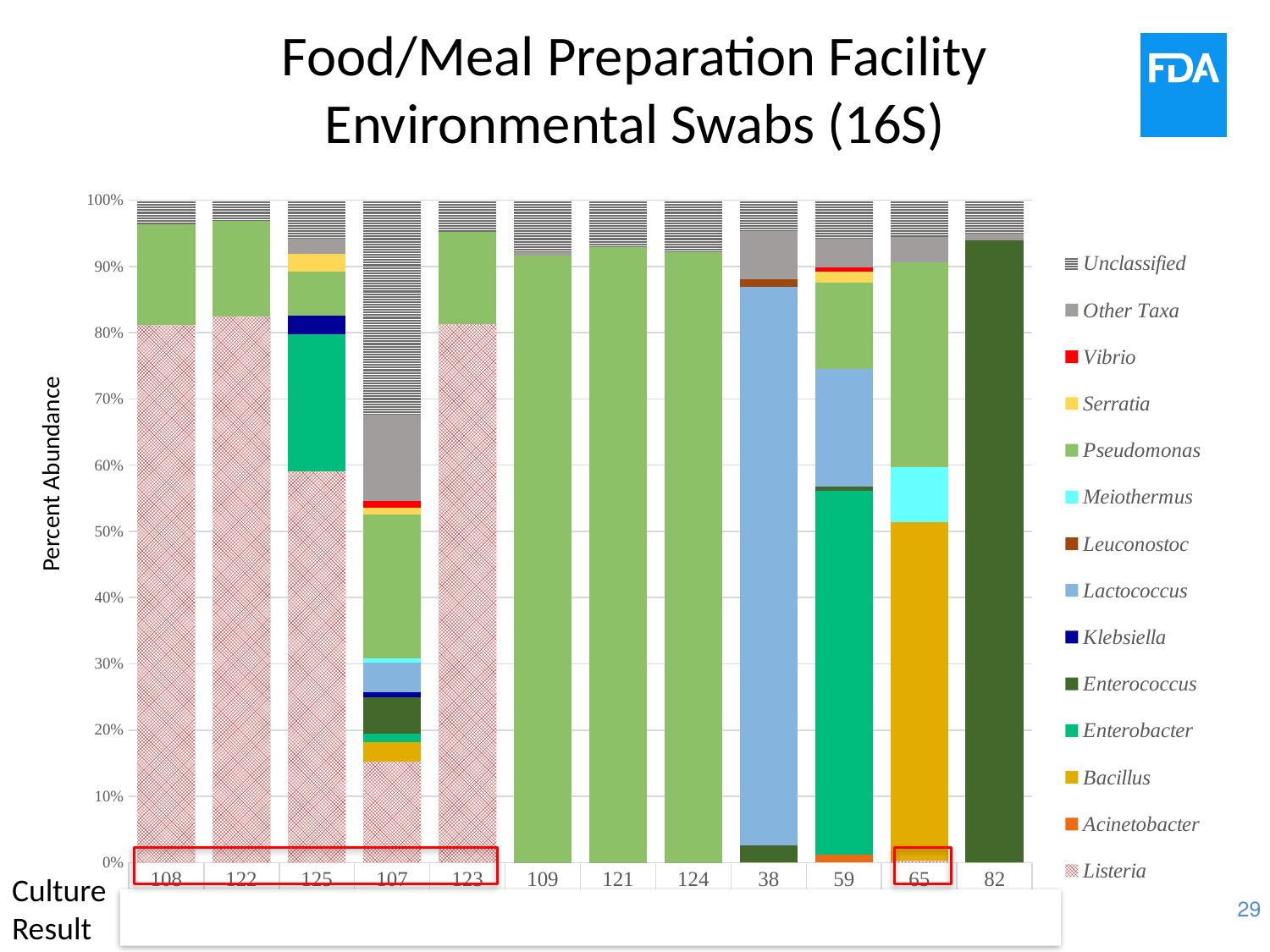

# Food/Meal Preparation Facility Environmental Swabs (16S)

### Chart

| Category | Listeria | Acinetobacter | Bacillus | Enterobacter | Enterococcus | Klebsiella | Lactococcus | Leuconostoc | Meiothermus | Pseudomonas | Serratia | Vibrio | Other Taxa | Unclassified |
|---|---|---|---|---|---|---|---|---|---|---|---|---|---|---|
| 108 | 81.13499999999999 | 0.0 | 0.0 | 0.0 | 0.0 | 0.0 | 0.0 | 0.0 | 0.0 | 15.311 | 0.0 | 0.0 | 0.0 | 3.555 |
| 122 | 82.405 | 0.0 | 0.0 | 0.0 | 0.0 | 0.0 | 0.0 | 0.0 | 0.0 | 14.437 | 0.0 | 0.0 | 0.0 | 3.158 |
| 125 | 59.075 | 0.0 | 0.0 | 20.694 | 0.0 | 2.865 | 0.0 | 0.0 | 0.0 | 6.595 | 2.6189999999999998 | 0.0 | 2.446 | 5.706 |
| 107 | 15.242999999999999 | 0.0 | 2.9920000000000004 | 1.206 | 5.4990000000000006 | 0.82 | 4.487 | 0.0 | 0.579 | 21.757 | 1.013 | 0.965 | 13.117999999999995 | 32.32 |
| 123 | 81.33 | 0.0 | 0.0 | 0.0 | 0.0 | 0.0 | 0.0 | 0.0 | 0.0 | 13.915 | 0.0 | 0.0 | 0.0 | 4.755 |
| 109 | 0.0 | 0.0 | 0.0 | 0.0 | 0.0 | 0.0 | 0.0 | 0.0 | 0.0 | 91.658 | 0.0 | 0.0 | 0.514 | 7.828 |
| 121 | 0.0 | 0.0 | 0.0 | 0.0 | 0.0 | 0.0 | 0.0 | 0.0 | 0.0 | 92.993 | 0.0 | 0.0 | 0.0 | 7.007 |
| 124 | 0.0 | 0.0 | 0.0 | 0.0 | 0.0 | 0.0 | 0.0 | 0.0 | 0.0 | 92.28200000000001 | 0.0 | 0.0 | 0.0 | 7.718 |
| 38 | 0.0 | 0.0 | 0.0 | 0.0 | 2.657 | 0.0 | 84.291 | 1.054 | 0.0 | 0.0 | 0.0 | 0.0 | 7.375 | 4.624 |
| 59 | 0.0 | 1.201 | 0.0 | 54.969 | 0.55 | 0.0 | 17.863 | 0.0 | 0.0 | 13.006999999999998 | 1.609 | 0.693 | 4.373 | 5.735 |
| 65 | 0.326 | 0.0 | 51.016999999999996 | 0.0 | 0.0 | 0.0 | 0.0 | 0.0 | 8.346 | 30.981 | 0.0 | 0.0 | 3.8280000000000003 | 5.504 |
| 82 | 0.0 | 0.0 | 0.0 | 0.0 | 93.95399999999998 | 0.0 | 0.0 | 0.0 | 0.0 | 0.0 | 0.0 | 0.0 | 1.065 | 4.981 |
Percent Abundance

Culture
Result